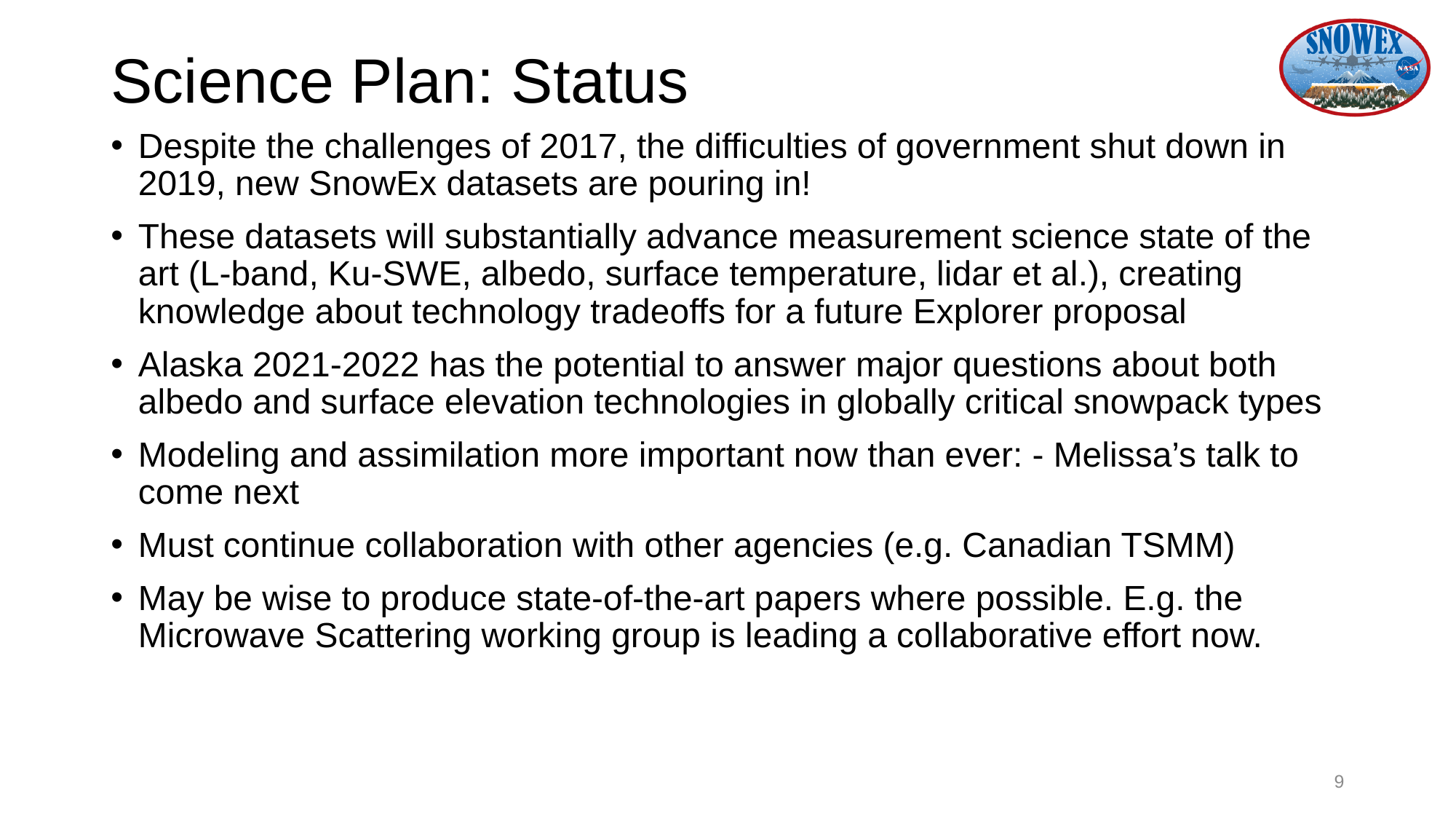

# Science Plan: Status
Despite the challenges of 2017, the difficulties of government shut down in 2019, new SnowEx datasets are pouring in!
These datasets will substantially advance measurement science state of the art (L-band, Ku-SWE, albedo, surface temperature, lidar et al.), creating knowledge about technology tradeoffs for a future Explorer proposal
Alaska 2021-2022 has the potential to answer major questions about both albedo and surface elevation technologies in globally critical snowpack types
Modeling and assimilation more important now than ever: - Melissa’s talk to come next
Must continue collaboration with other agencies (e.g. Canadian TSMM)
May be wise to produce state-of-the-art papers where possible. E.g. the Microwave Scattering working group is leading a collaborative effort now.
9